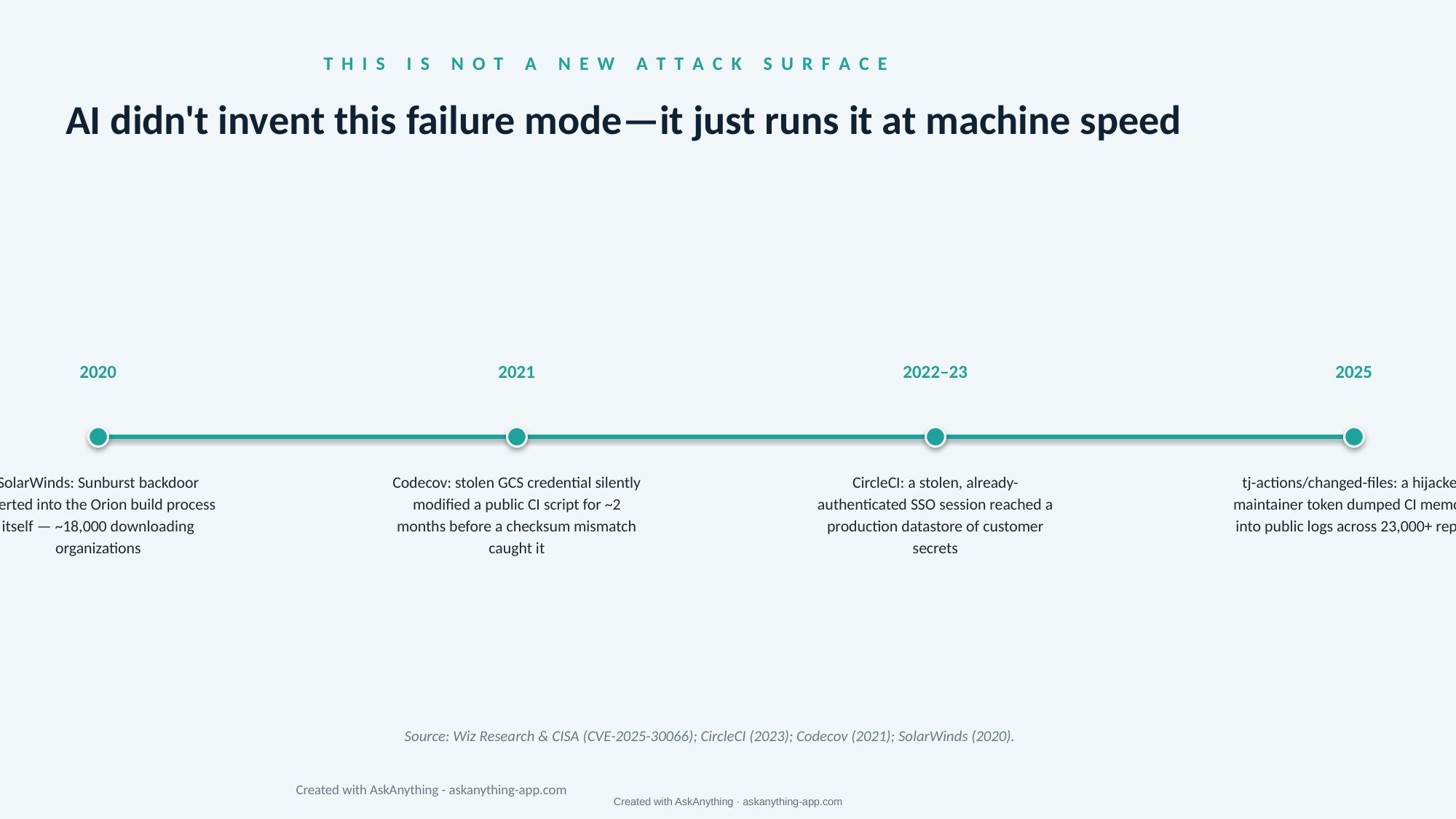

T  H  I  S     I  S     N  O  T     A     N  E  W     A  T  T  A  C  K     S  U  R  F  A  C  E
AI didn't invent this failure mode—it just runs it at machine speed
2020
2021
2022–23
2025

SolarWinds: Sunburst backdoor inserted into the Orion build process itself — ~18,000 downloading organizations
Codecov: stolen GCS credential silently modified a public CI script for ~2 months before a checksum mismatch caught it
CircleCI: a stolen, already-authenticated SSO session reached a production datastore of customer secrets
tj-actions/changed-files: a hijacked maintainer token dumped CI memory into public logs across 23,000+ repos
Source: Wiz Research & CISA (CVE-2025-30066); CircleCI (2023); Codecov (2021); SolarWinds (2020).
Created with AskAnything - askanything-app.com
Created with AskAnything · askanything-app.com